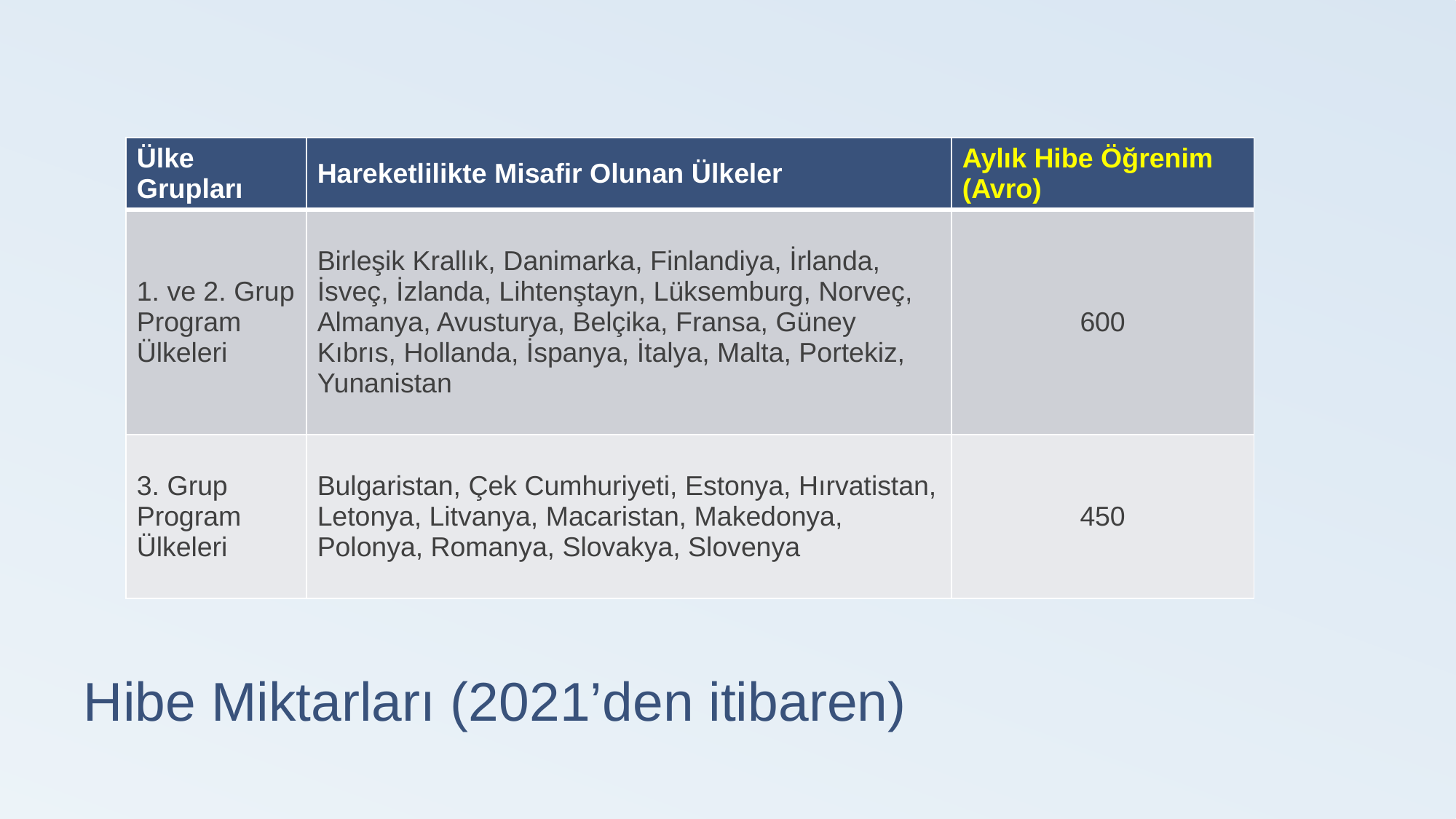

| Ülke Grupları | Hareketlilikte Misafir Olunan Ülkeler | Aylık Hibe Öğrenim (Avro) |
| --- | --- | --- |
| 1. ve 2. Grup Program Ülkeleri | Birleşik Krallık, Danimarka, Finlandiya, İrlanda, İsveç, İzlanda, Lihtenştayn, Lüksemburg, Norveç, Almanya, Avusturya, Belçika, Fransa, Güney Kıbrıs, Hollanda, İspanya, İtalya, Malta, Portekiz, Yunanistan | 600 |
| 3. Grup Program Ülkeleri | Bulgaristan, Çek Cumhuriyeti, Estonya, Hırvatistan, Letonya, Litvanya, Macaristan, Makedonya, Polonya, Romanya, Slovakya, Slovenya | 450 |
# Hibe Miktarları (2021’den itibaren)